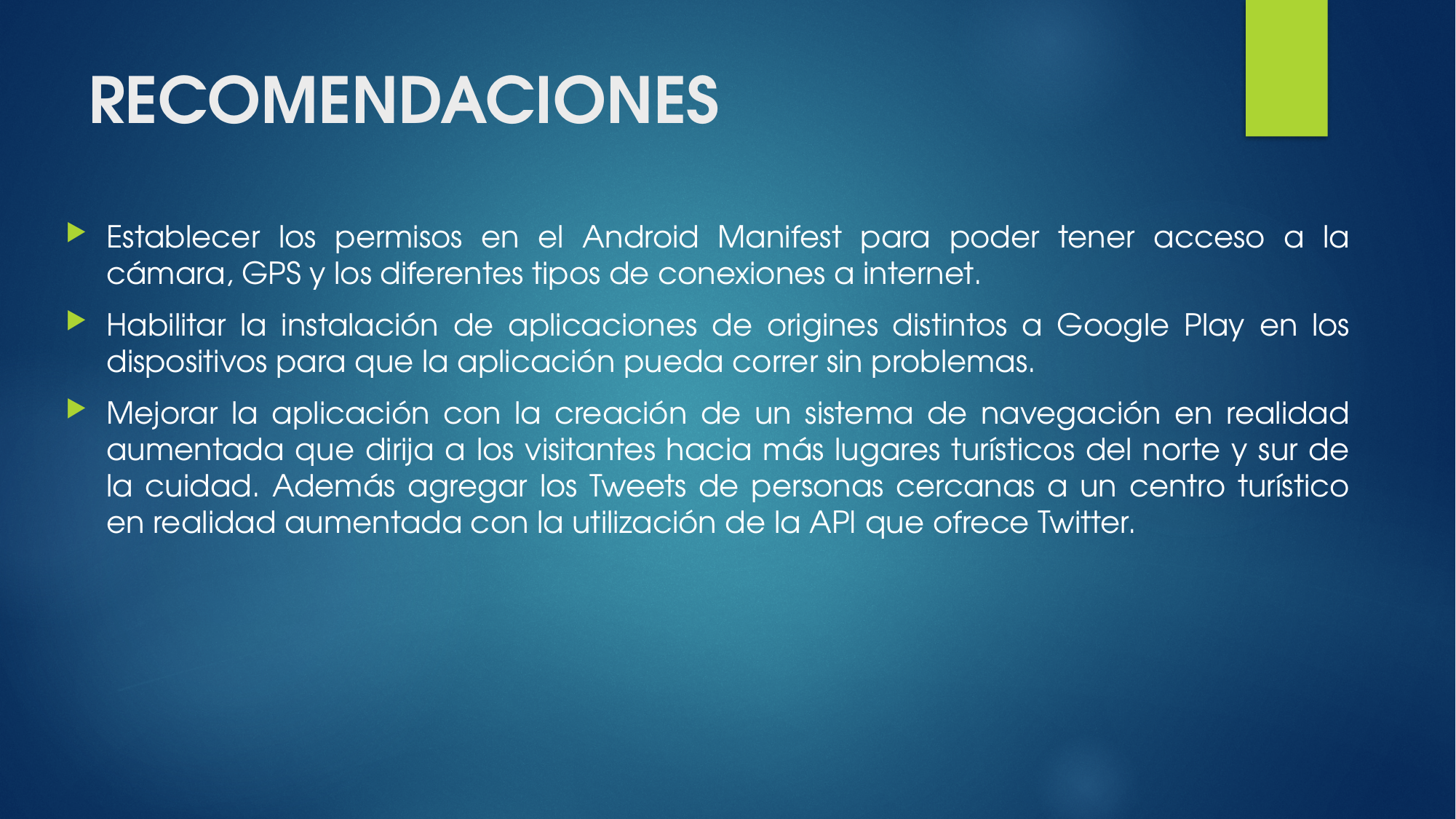

# RECOMENDACIONES
Establecer los permisos en el Android Manifest para poder tener acceso a la cámara, GPS y los diferentes tipos de conexiones a internet.
Habilitar la instalación de aplicaciones de origines distintos a Google Play en los dispositivos para que la aplicación pueda correr sin problemas.
Mejorar la aplicación con la creación de un sistema de navegación en realidad aumentada que dirija a los visitantes hacia más lugares turísticos del norte y sur de la cuidad. Además agregar los Tweets de personas cercanas a un centro turístico en realidad aumentada con la utilización de la API que ofrece Twitter.